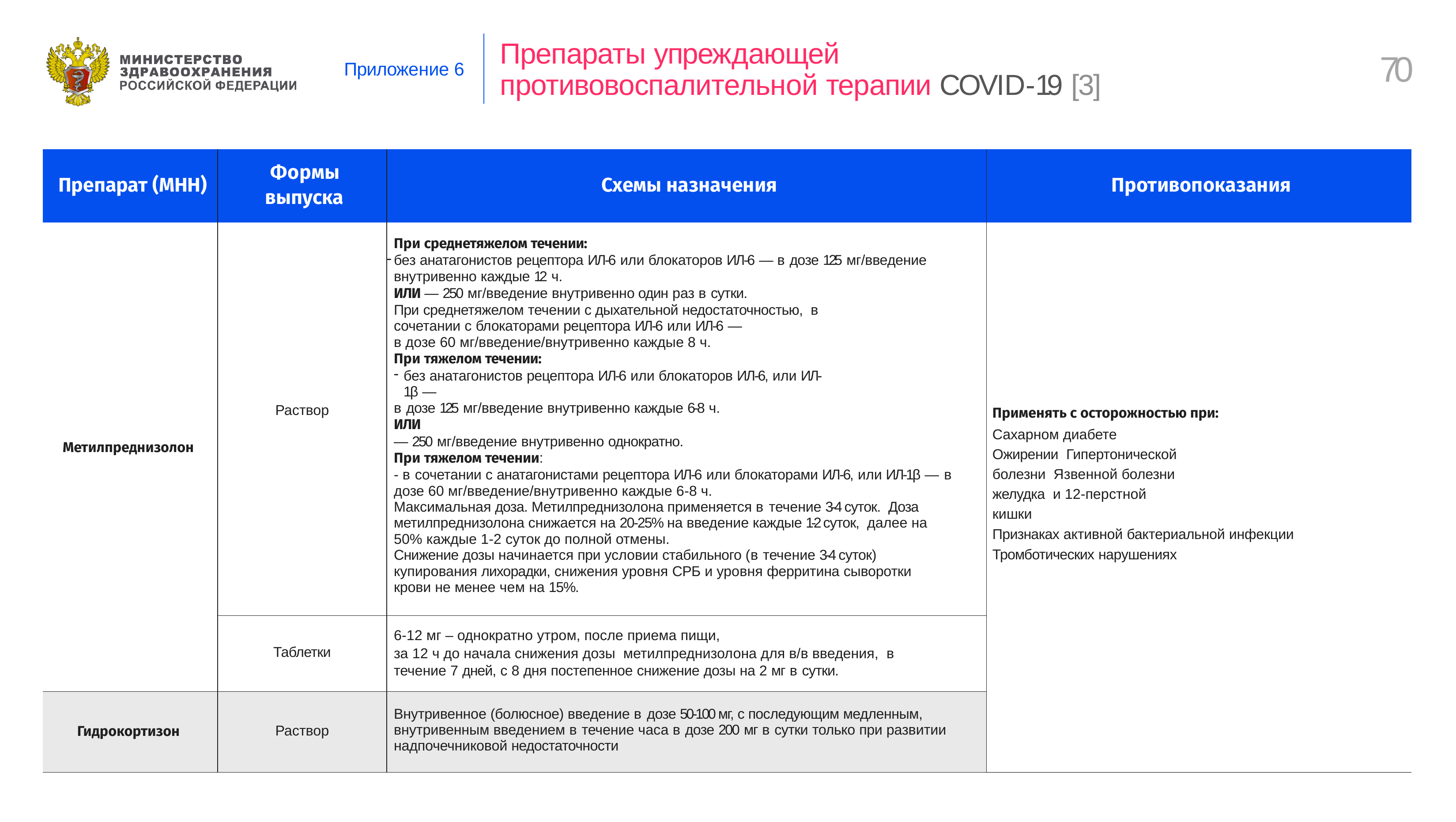

# Препараты упреждающей
70
Приложение 6
противовоспалительной терапии COVID-19 [3]
| Препарат (МНН) | Формы выпуска | Схемы назначения | Противопоказания |
| --- | --- | --- | --- |
| Метилпреднизолон | Раствор | При среднетяжелом течении: без анатагонистов рецептора ИЛ-6 или блокаторов ИЛ-6 — в дозе 125 мг/введение внутривенно каждые 12 ч. ИЛИ — 250 мг/введение внутривенно один раз в сутки. При среднетяжелом течении с дыхательной недостаточностью, в сочетании с блокаторами рецептора ИЛ-6 или ИЛ-6 — в дозе 60 мг/введение/внутривенно каждые 8 ч. При тяжелом течении: без анатагонистов рецептора ИЛ-6 или блокаторов ИЛ-6, или ИЛ-1β — в дозе 125 мг/введение внутривенно каждые 6-8 ч. ИЛИ — 250 мг/введение внутривенно однократно. При тяжелом течении: - в сочетании с анатагонистами рецептора ИЛ-6 или блокаторами ИЛ-6, или ИЛ-1β — в дозе 60 мг/введение/внутривенно каждые 6-8 ч. Максимальная доза. Метилпреднизолона применяется в течение 3-4 суток. Доза метилпреднизолона снижается на 20-25% на введение каждые 1-2 суток, далее на 50% каждые 1-2 суток до полной отмены. Снижение дозы начинается при условии стабильного (в течение 3-4 суток) купирования лихорадки, снижения уровня СРБ и уровня ферритина сыворотки крови не менее чем на 15%. | Применять с осторожностью при: Cахарном диабете Ожирении Гипертонической болезни Язвенной болезни желудка и 12-перстной кишки Признаках активной бактериальной инфекции Тромботических нарушениях |
|  | Таблетки | 6-12 мг – однократно утром, после приема пищи, за 12 ч до начала снижения дозы метилпреднизолона для в/в введения, в течение 7 дней, с 8 дня постепенное снижение дозы на 2 мг в сутки. |  |
| Гидрокортизон | Раствор | Внутривенное (болюсное) введение в дозе 50-100 мг, с последующим медленным, внутривенным введением в течение часа в дозе 200 мг в сутки только при развитии надпочечниковой недостаточности |  |